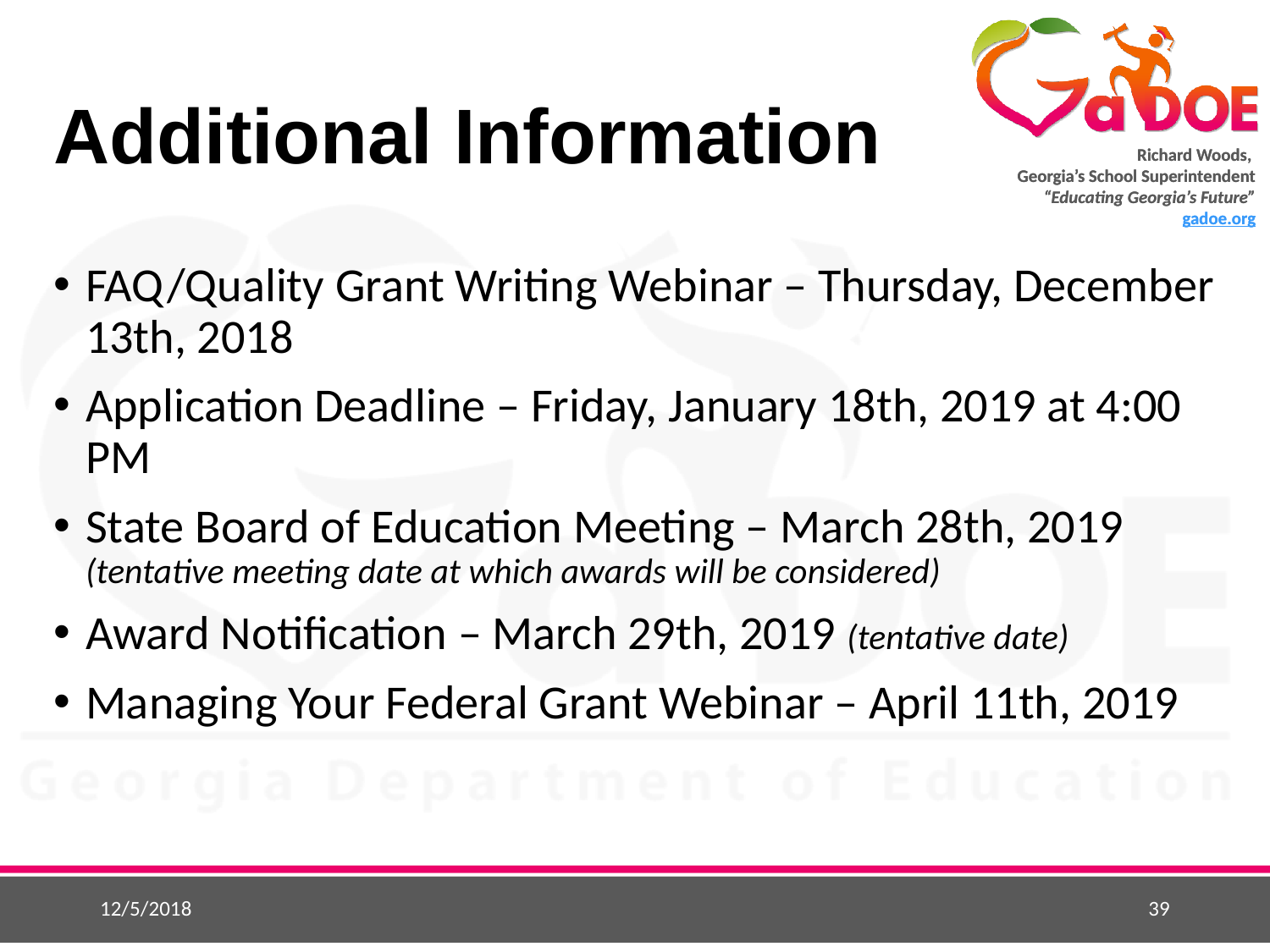

# Additional Information
FAQ/Quality Grant Writing Webinar – Thursday, December 13th, 2018
Application Deadline – Friday, January 18th, 2019 at 4:00 PM
State Board of Education Meeting – March 28th, 2019 (tentative meeting date at which awards will be considered)
Award Notification – March 29th, 2019 (tentative date)
Managing Your Federal Grant Webinar – April 11th, 2019

12/5/2018
39